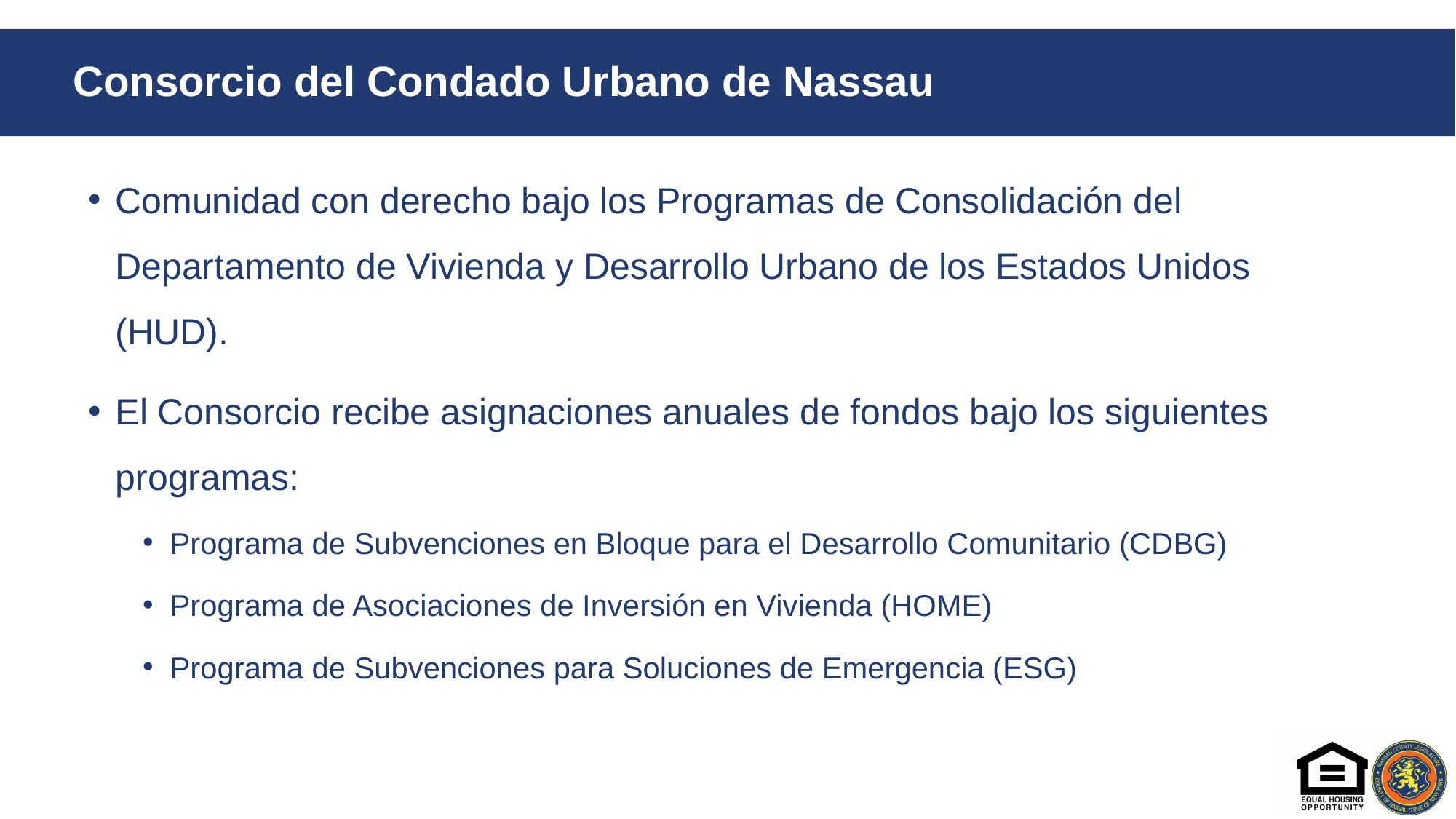

# Consorcio del Condado Urbano de Nassau
Comunidad con derecho bajo los Programas de Consolidación del Departamento de Vivienda y Desarrollo Urbano de los Estados Unidos (HUD).
El Consorcio recibe asignaciones anuales de fondos bajo los siguientes programas:
Programa de Subvenciones en Bloque para el Desarrollo Comunitario (CDBG)
Programa de Asociaciones de Inversión en Vivienda (HOME)
Programa de Subvenciones para Soluciones de Emergencia (ESG)